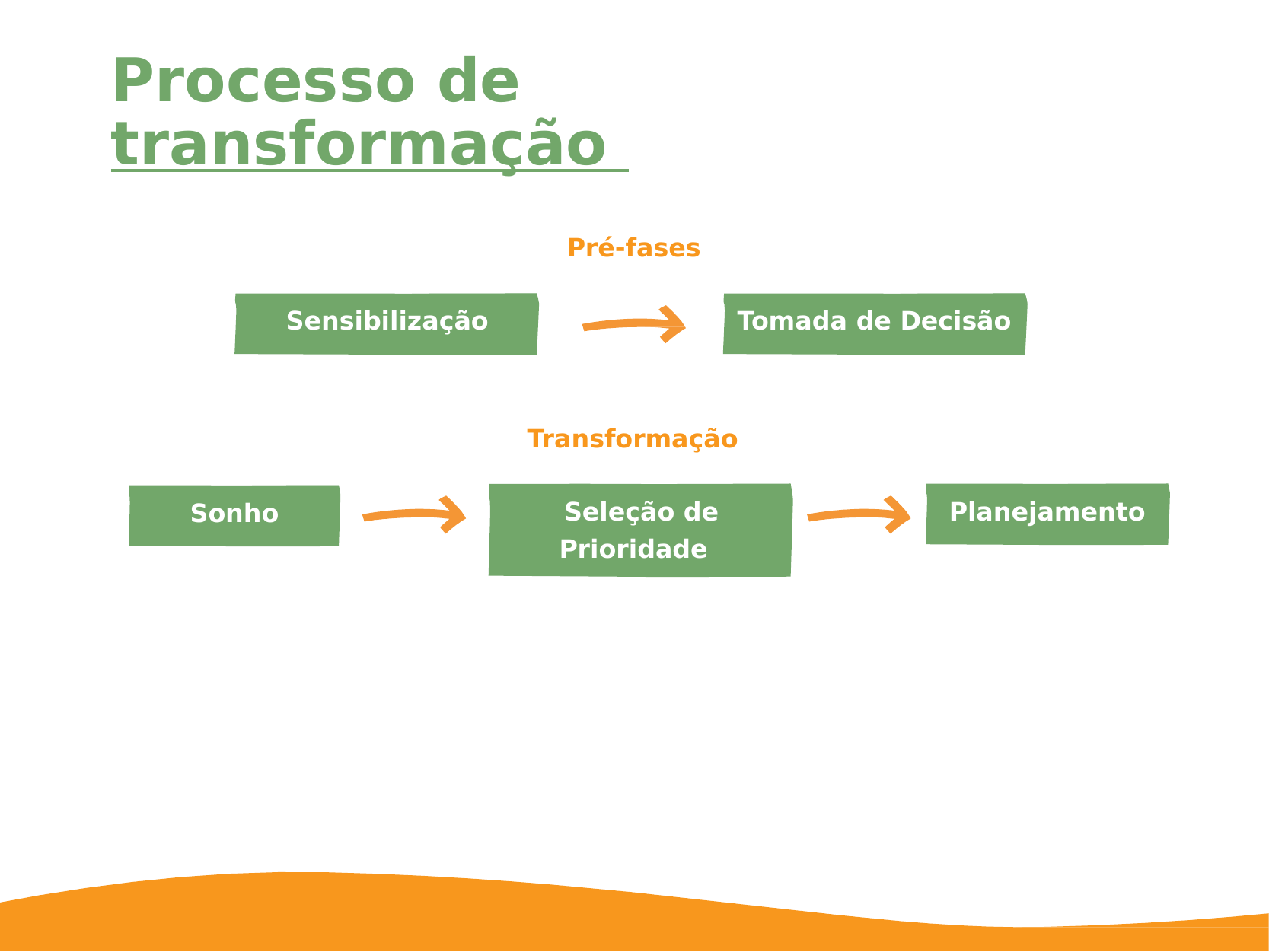

# Processo de
transformação
Pré-fases

Sensibilização
Tomada de Decisão

Transformação

Seleção de Prioridades
Planejamento

Sonho